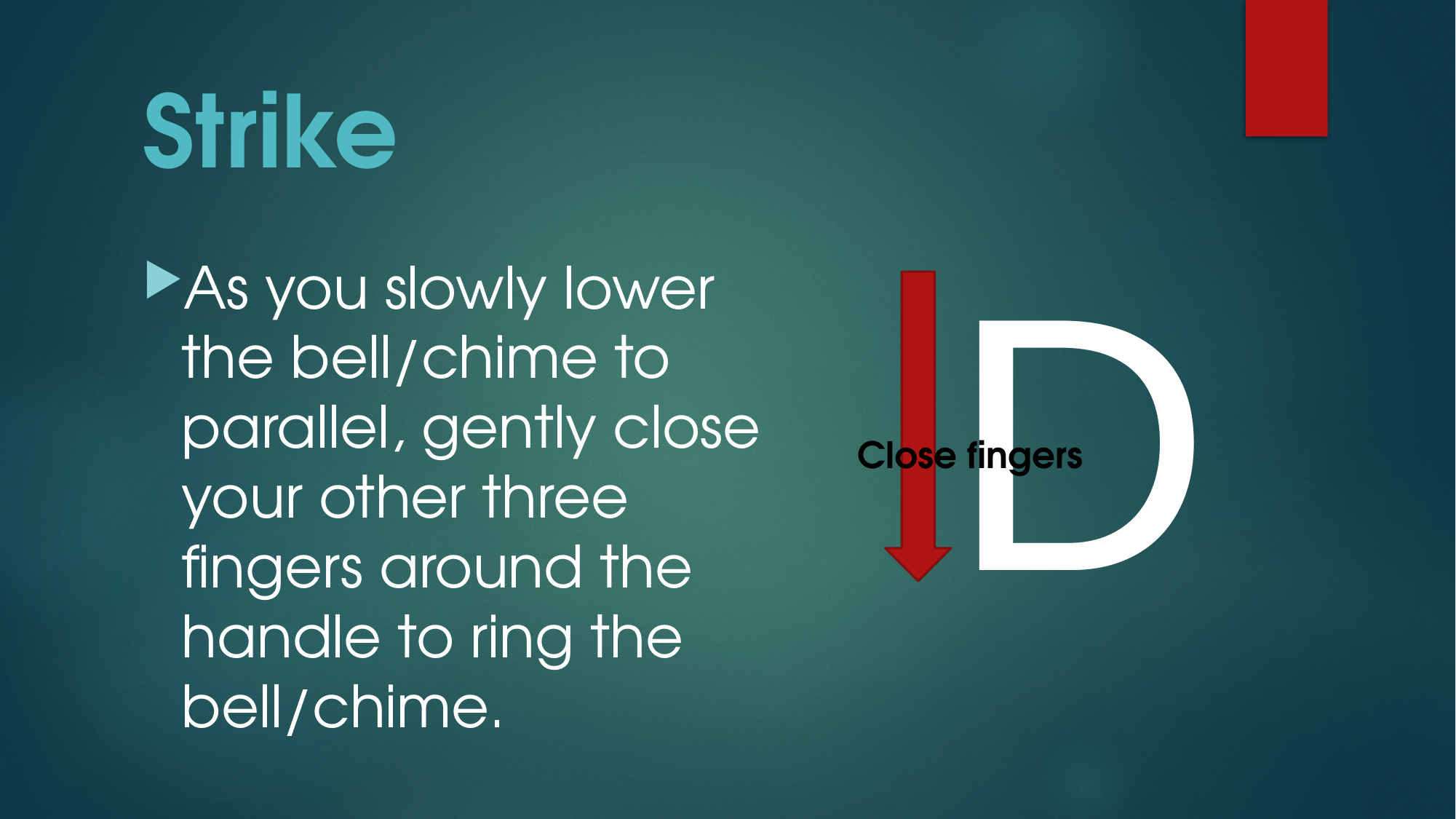

# Strike
D
As you slowly lower the bell/chime to parallel, gently close your other three fingers around the  handle to ring the bell/chime.

Close fingers